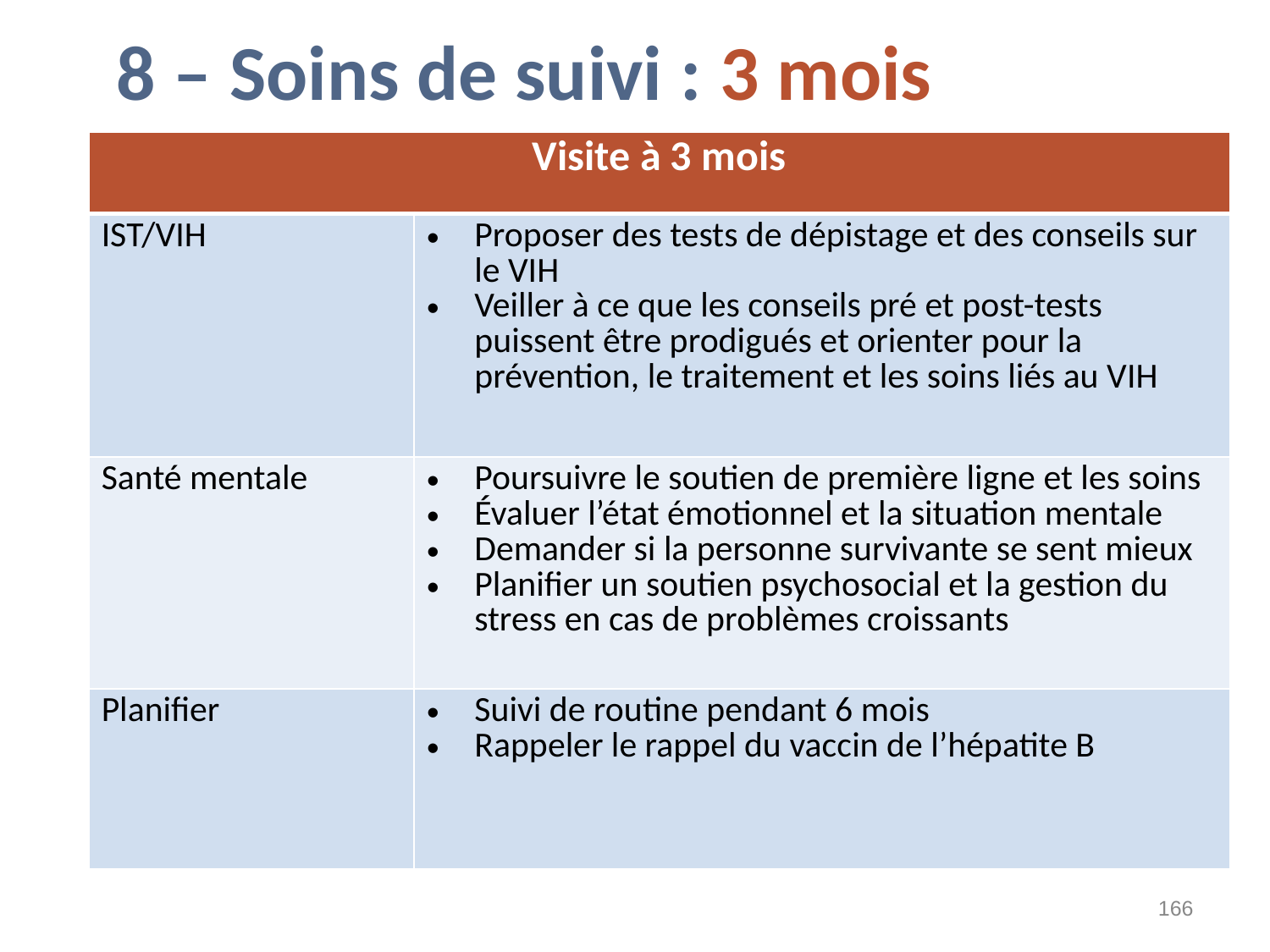

8 – Soins de suivi : 3 mois
| Visite à 3 mois |  |
| --- | --- |
| IST/VIH | Proposer des tests de dépistage et des conseils sur le VIH Veiller à ce que les conseils pré et post-tests puissent être prodigués et orienter pour la prévention, le traitement et les soins liés au VIH |
| Santé mentale | Poursuivre le soutien de première ligne et les soins Évaluer l’état émotionnel et la situation mentale Demander si la personne survivante se sent mieux Planifier un soutien psychosocial et la gestion du stress en cas de problèmes croissants |
| Planifier | Suivi de routine pendant 6 mois Rappeler le rappel du vaccin de l’hépatite B |
166